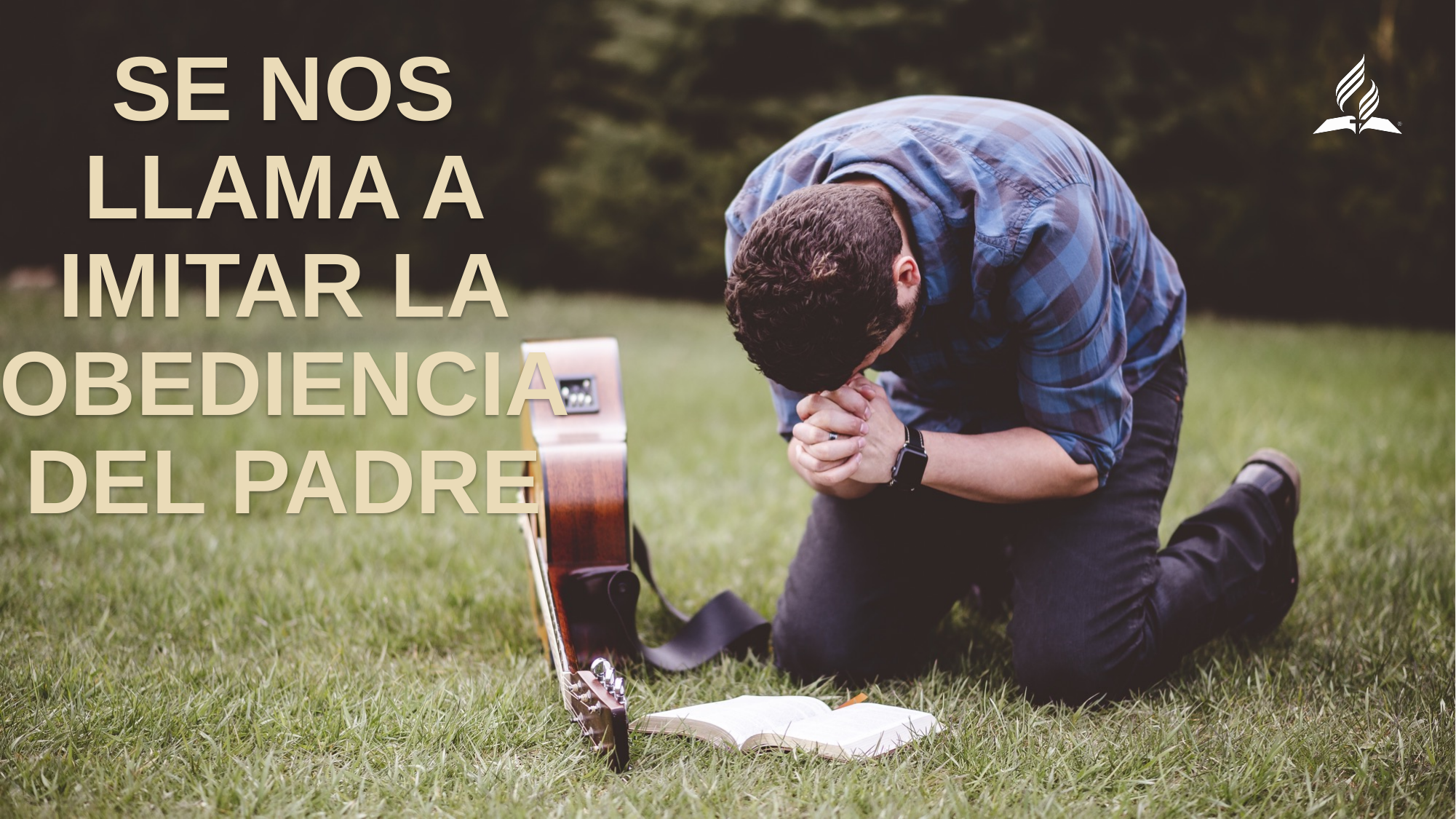

Se nos llama a imitar la obediencia del padre